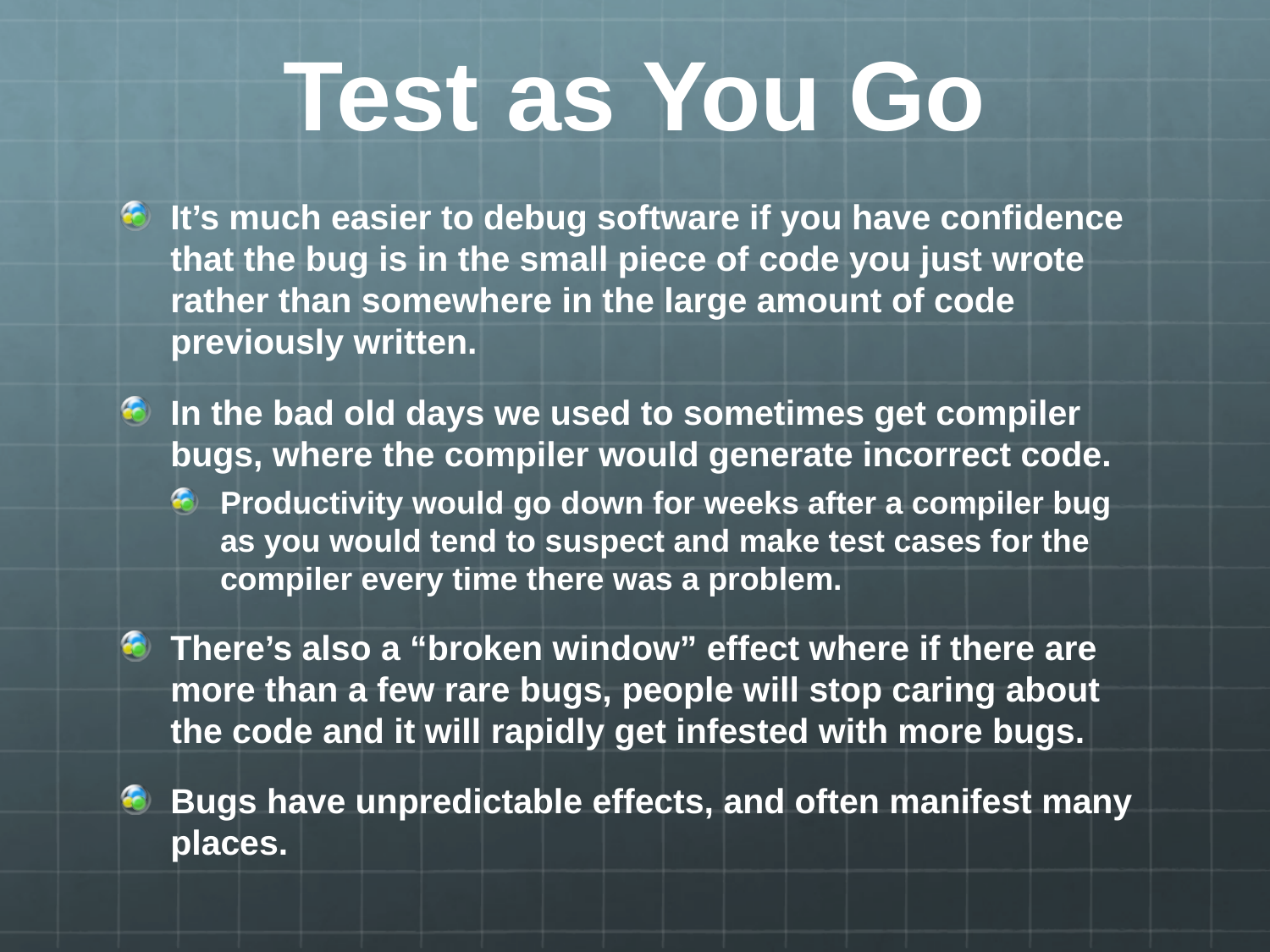

# Test as You Go
It’s much easier to debug software if you have confidence that the bug is in the small piece of code you just wrote rather than somewhere in the large amount of code previously written.
In the bad old days we used to sometimes get compiler bugs, where the compiler would generate incorrect code.
Productivity would go down for weeks after a compiler bug as you would tend to suspect and make test cases for the compiler every time there was a problem.
There’s also a “broken window” effect where if there are more than a few rare bugs, people will stop caring about the code and it will rapidly get infested with more bugs.
Bugs have unpredictable effects, and often manifest many places.